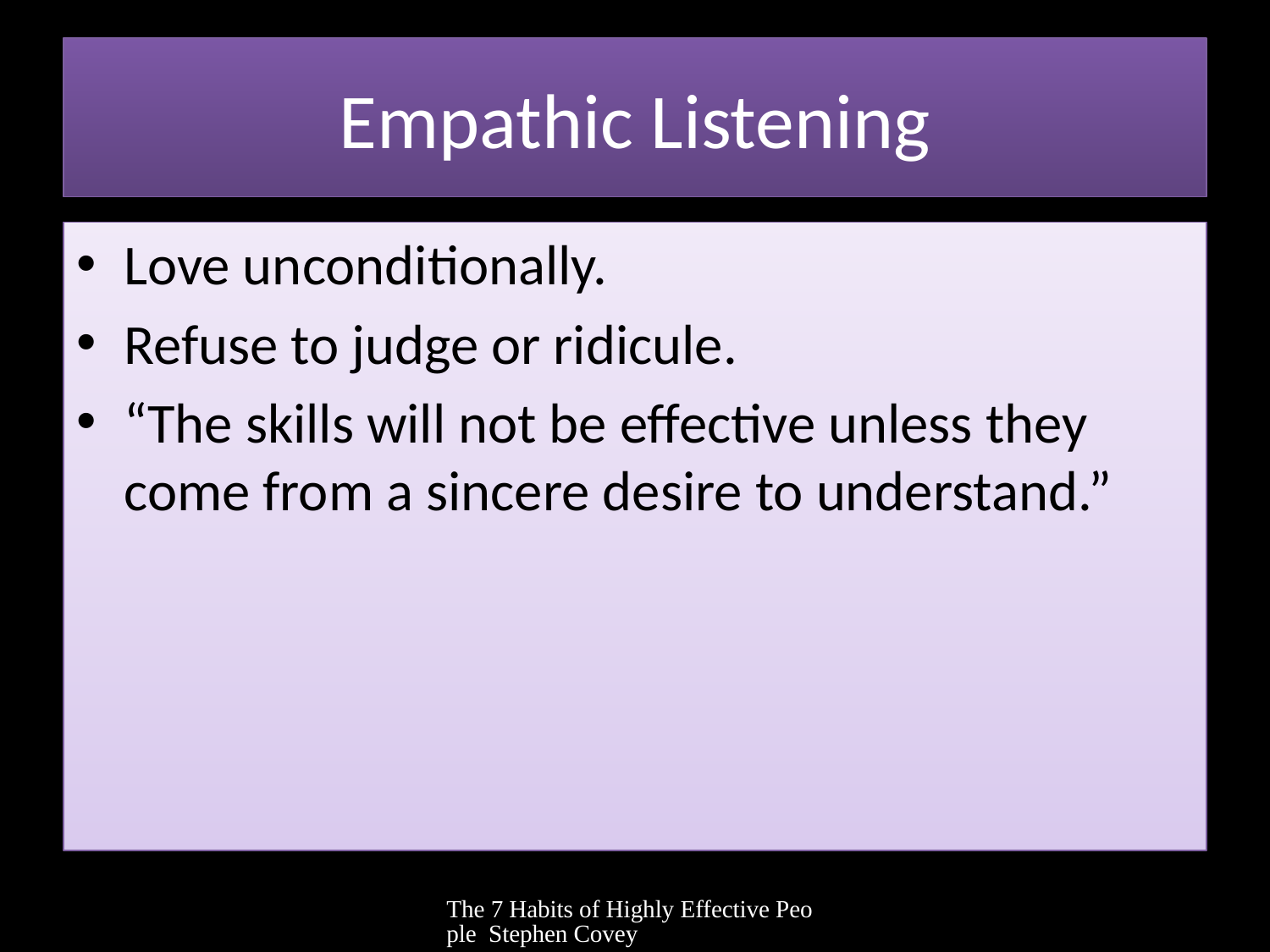

# Empathic Listening
Love unconditionally.
Refuse to judge or ridicule.
“The skills will not be effective unless they come from a sincere desire to understand.”
The 7 Habits of Highly Effective People  Stephen Covey